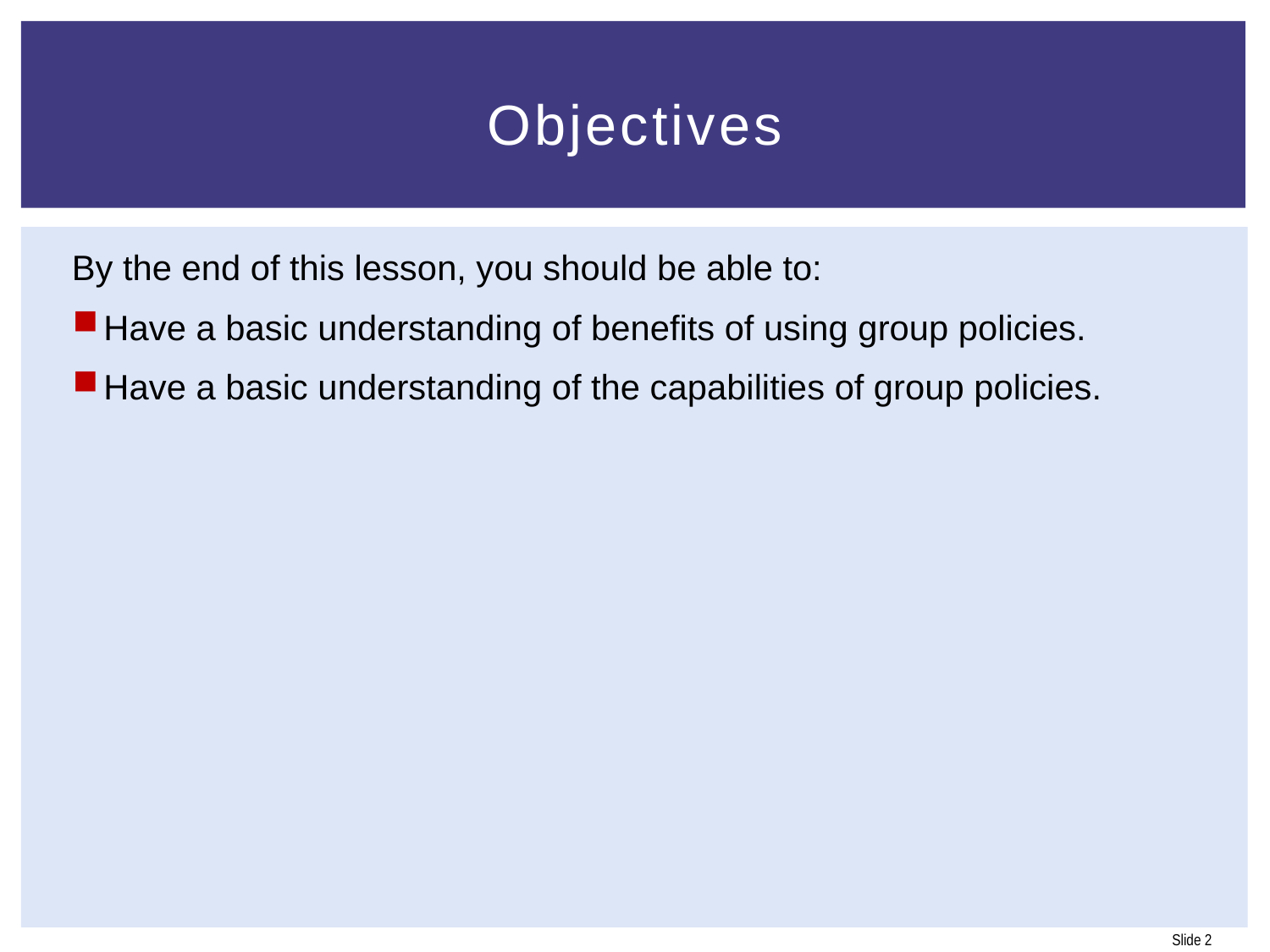

# Objectives
By the end of this lesson, you should be able to:
Have a basic understanding of benefits of using group policies.
Have a basic understanding of the capabilities of group policies.